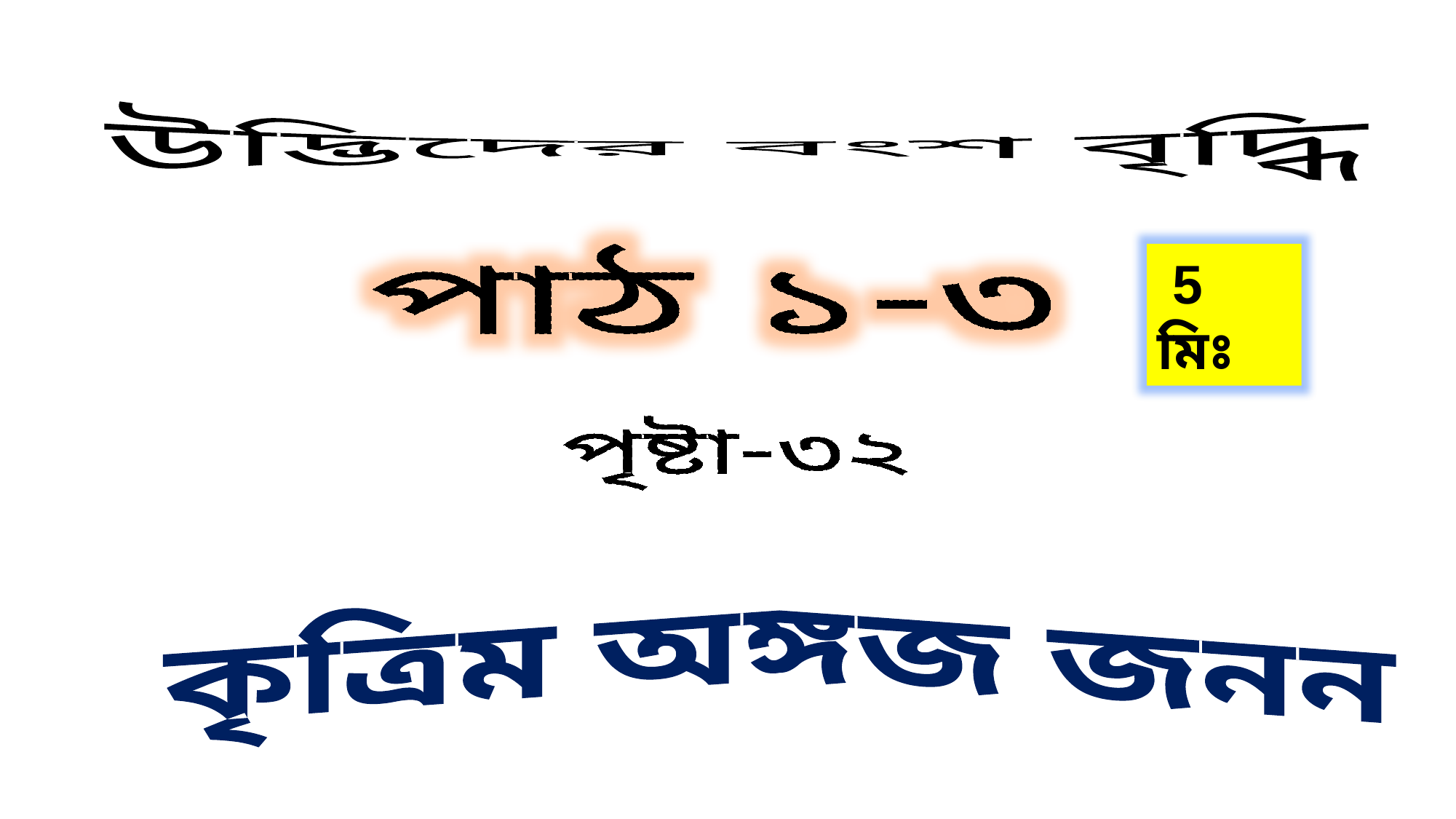

উদ্ভিদের বংশ বৃদ্ধি

পাঠ ১-৩
 5 মিঃ
পৃষ্টা-৩২
কৃত্রিম অঙ্গজ জনন